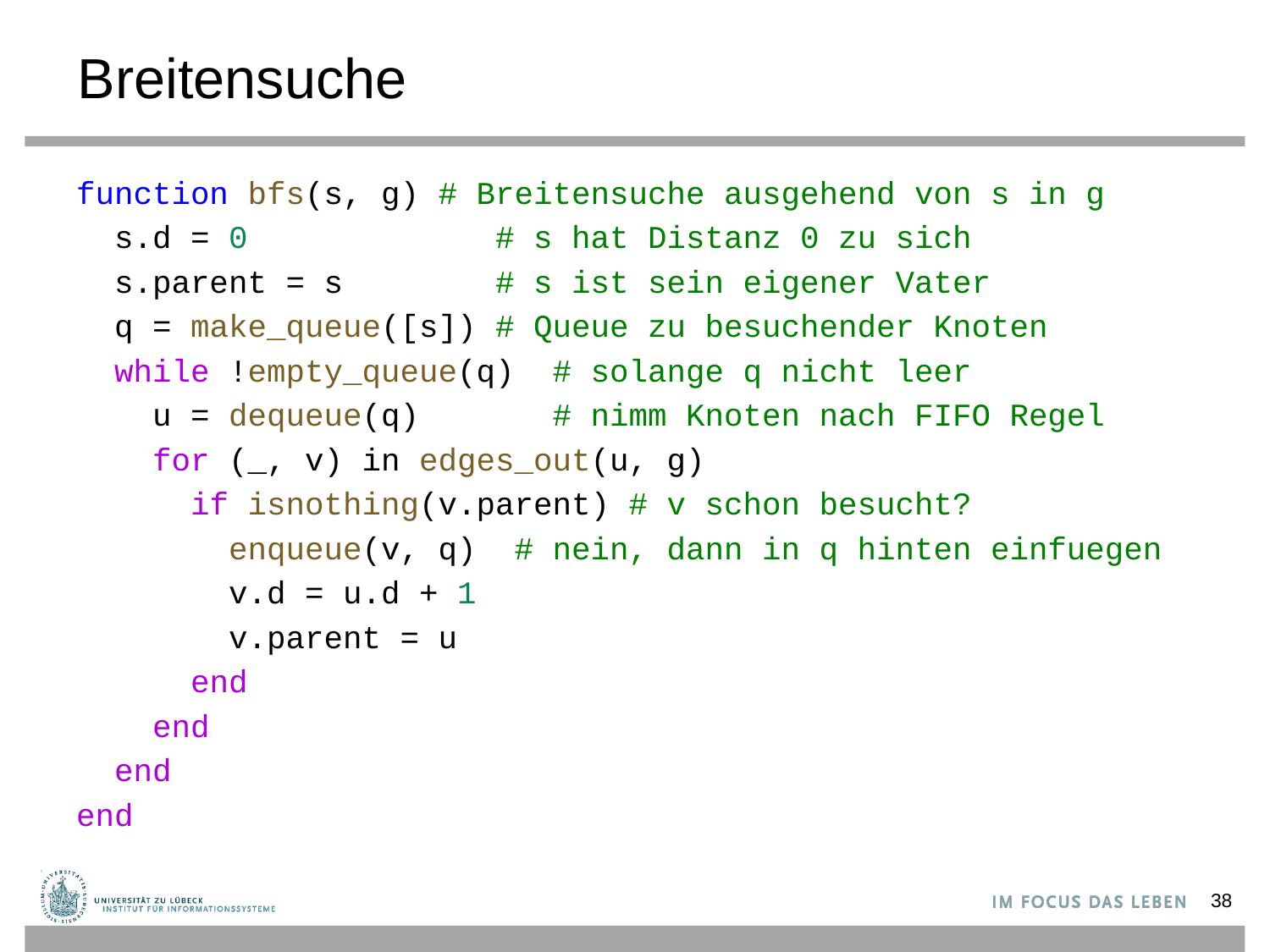

# Breitensuche
function bfs(s, g) # Breitensuche ausgehend von s in g
  s.d = 0 		  # s hat Distanz 0 zu sich
  s.parent = s 	  # s ist sein eigener Vater
  q = make_queue([s]) # Queue zu besuchender Knoten
  while !empty_queue(q)  # solange q nicht leer
    u = dequeue(q) 	     # nimm Knoten nach FIFO Regel
    for (_, v) in edges_out(u, g)
      if isnothing(v.parent) # v schon besucht?
        enqueue(v, q)  # nein, dann in q hinten einfuegen
        v.d = u.d + 1
        v.parent = u
      end
    end
  end
end

38